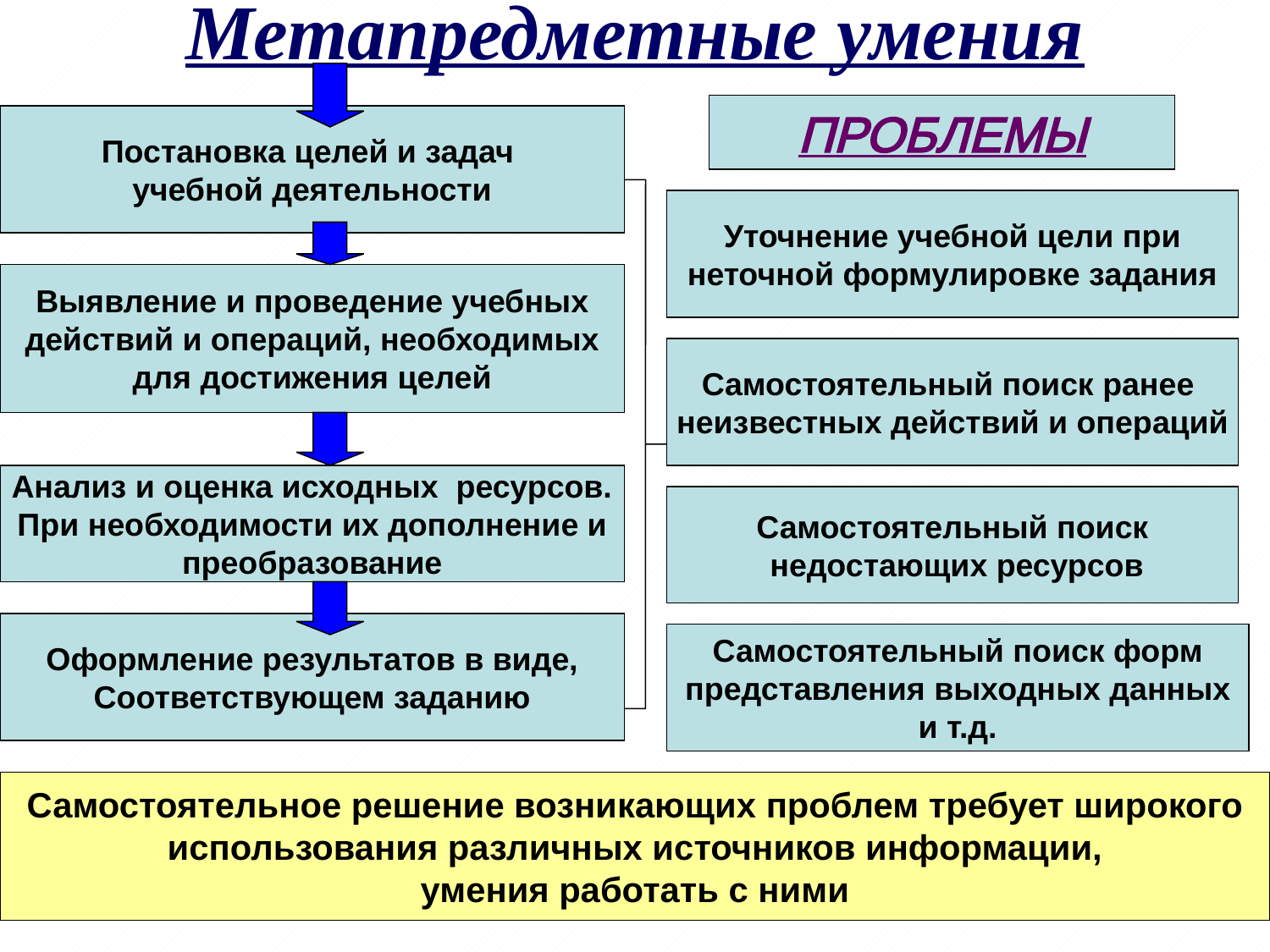

# Метапредметные умения

ПРОБЛЕМЫ
Постановка целей и задач
учебной деятельности

Уточнение учебной цели при
неточной формулировке задания

Выявление и проведение учебных
действий и операций, необходимых
для достижения целей
Самостоятельный поиск ранее
неизвестных действий и операций

Анализ и оценка исходных  ресурсов.
При необходимости их дополнение и
преобразование
Самостоятельный поиск
 недостающих ресурсов

Оформление результатов в виде,
Соответствующем заданию
Самостоятельный поиск форм
представления выходных данных
и т.д.
Самостоятельное решение возникающих проблем требует широкого
 использования различных источников информации,
умения работать с ними